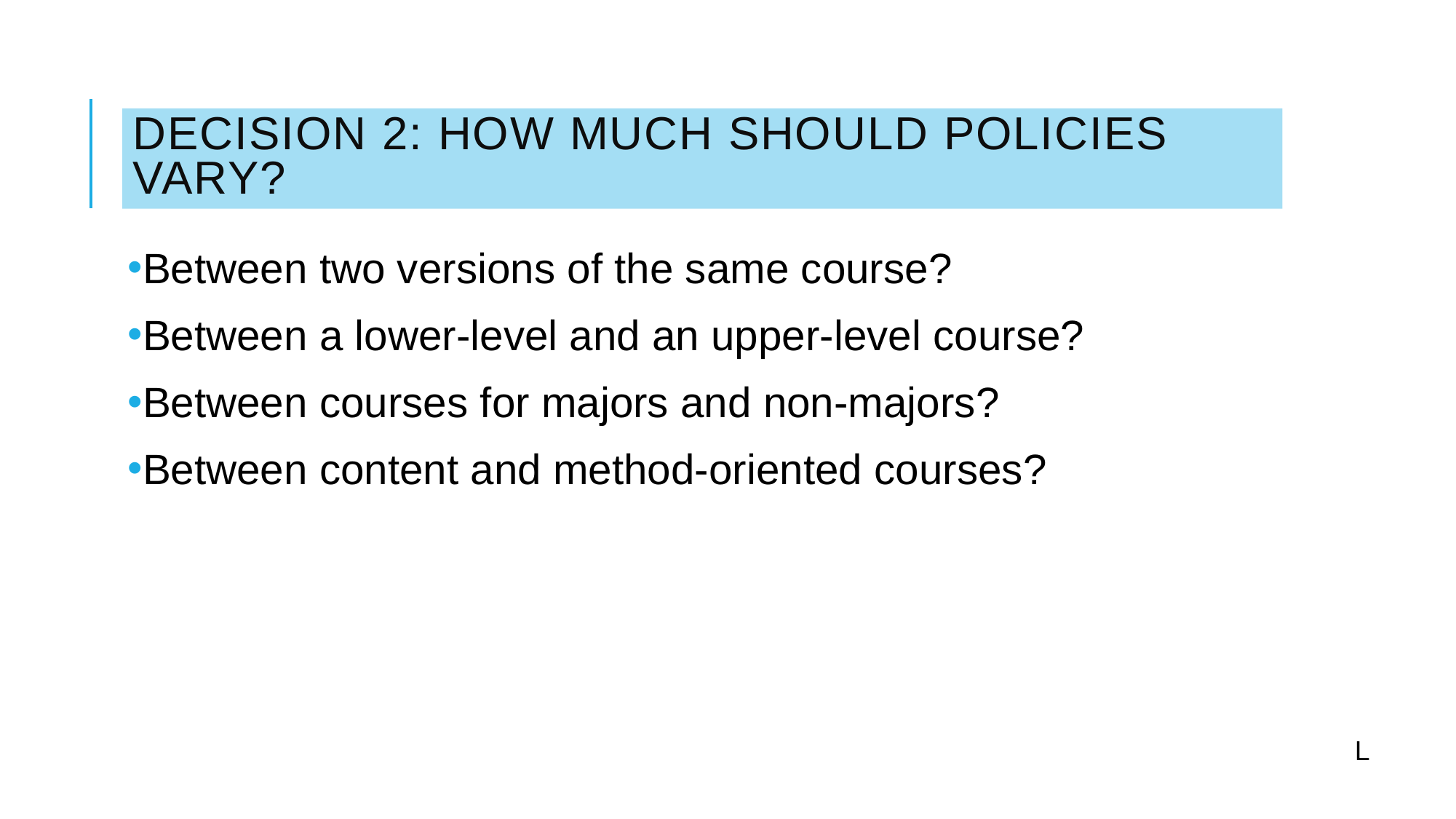

# Decision 2: How much should policies vary?
Between two versions of the same course?
Between a lower-level and an upper-level course?
Between courses for majors and non-majors?
Between content and method-oriented courses?

L